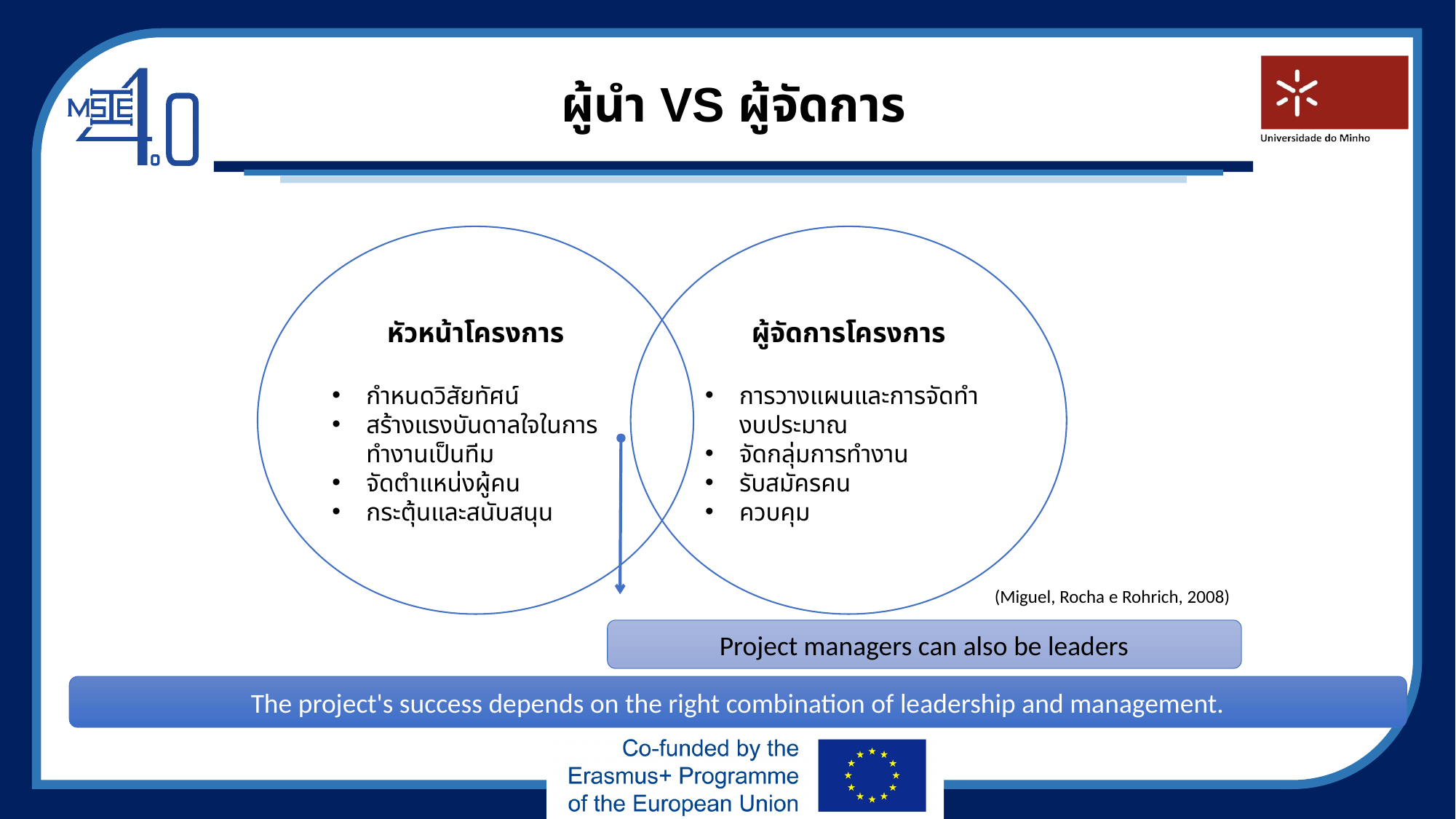

# ผู้นำ VS ผู้จัดการ

หัวหน้าโครงการ

กำหนดวิสัยทัศน์
สร้างแรงบันดาลใจในการทำงานเป็นทีม
จัดตำแหน่งผู้คน
กระตุ้นและสนับสนุน

ผู้จัดการโครงการ

การวางแผนและการจัดทำงบประมาณ
จัดกลุ่มการทำงาน
รับสมัครคน
ควบคุม

(Miguel, Rocha e Rohrich, 2008)
Project managers can also be leaders
The project's success depends on the right combination of leadership and management.